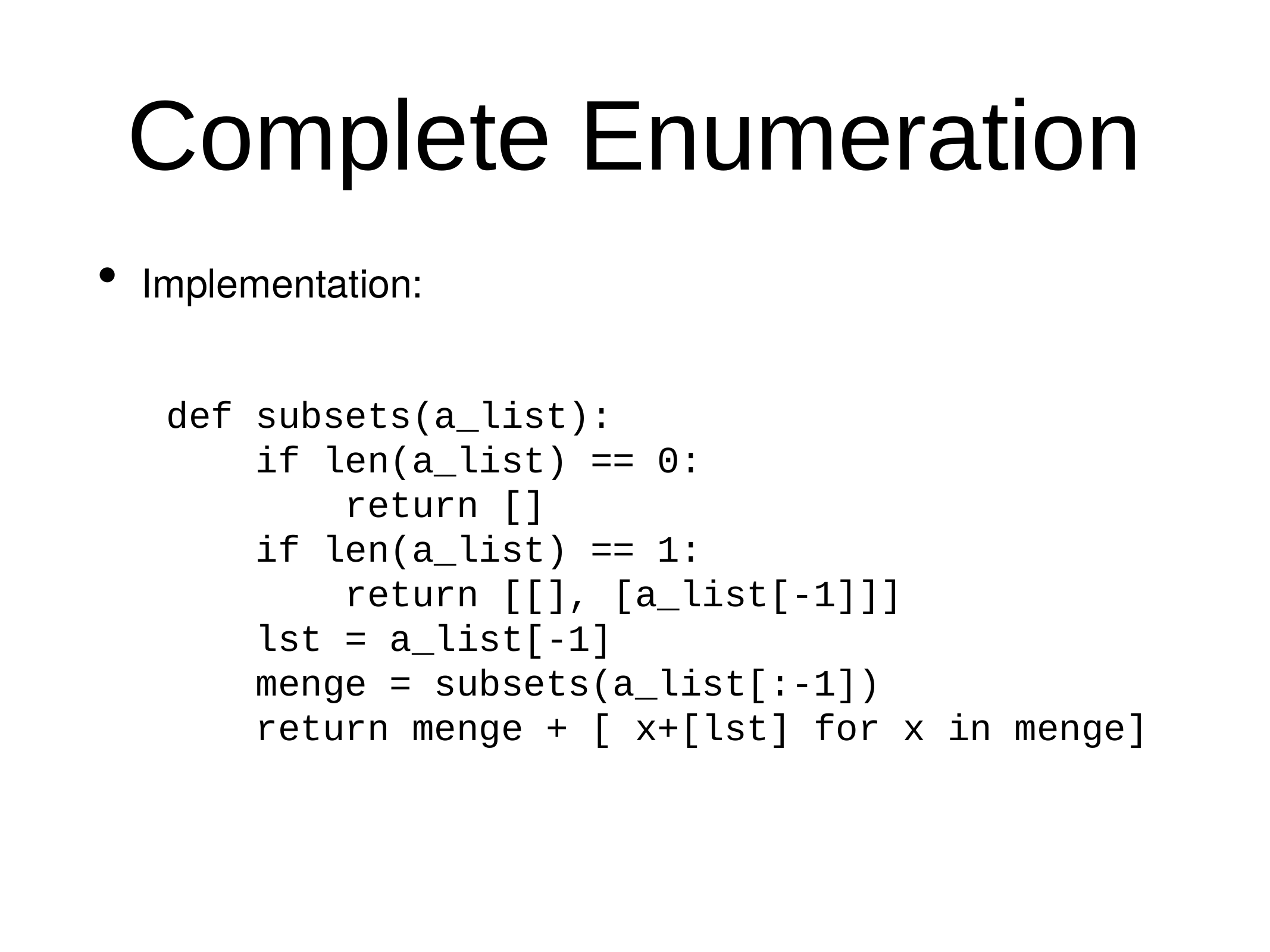

# Complete Enumeration
Implementation:
def subsets(a_list):
    if len(a_list) == 0:
        return []
    if len(a_list) == 1:
        return [[], [a_list[-1]]]
    lst = a_list[-1]
    menge = subsets(a_list[:-1])
    return menge + [ x+[lst] for x in menge]